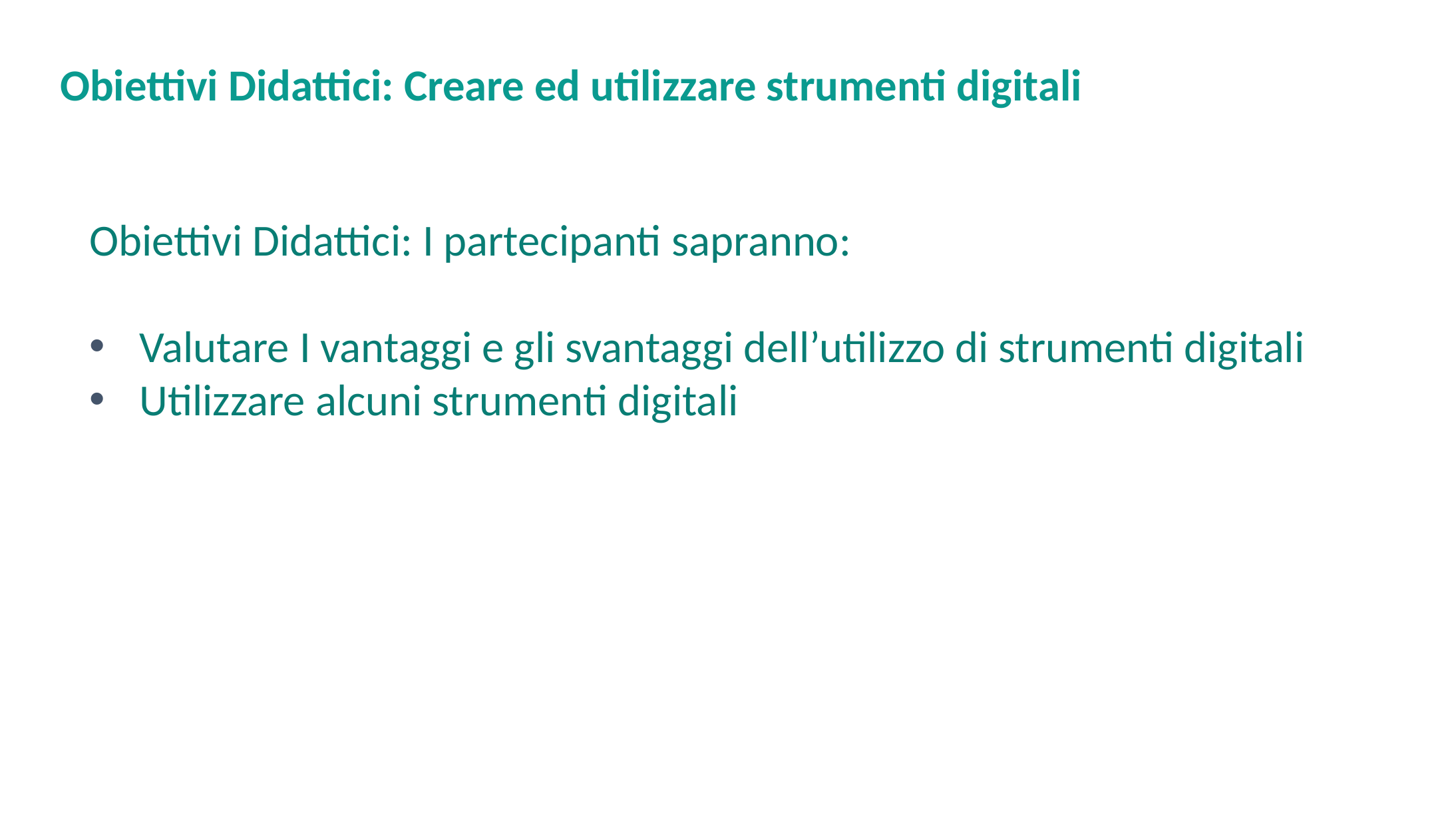

# Obiettivi Didattici: Creare ed utilizzare strumenti digitali
Obiettivi Didattici: I partecipanti sapranno:

Valutare I vantaggi e gli svantaggi dell’utilizzo di strumenti digitali
Utilizzare alcuni strumenti digitali